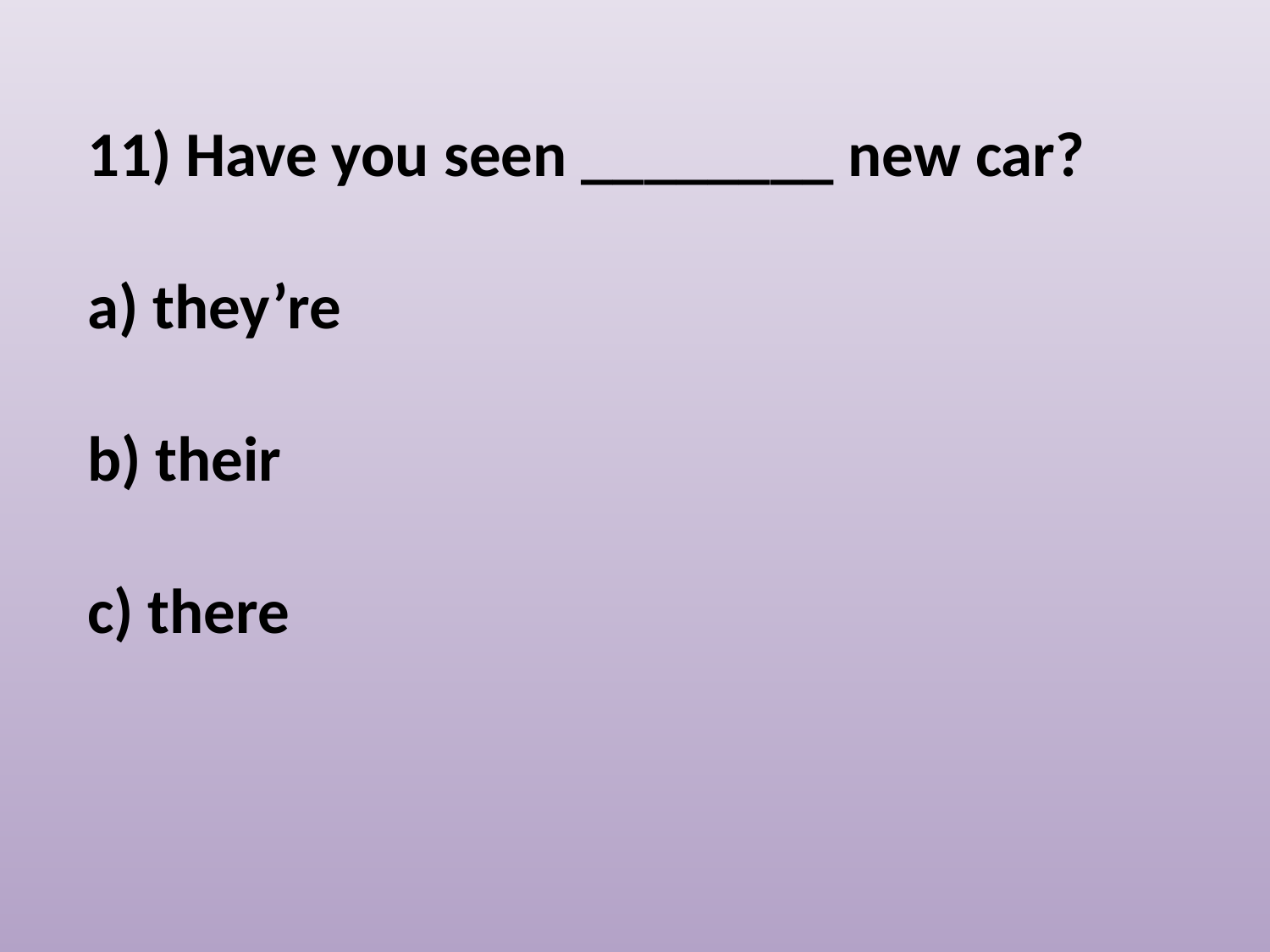

11) Have you seen ________ new car?

 they’re

b) their

c) there